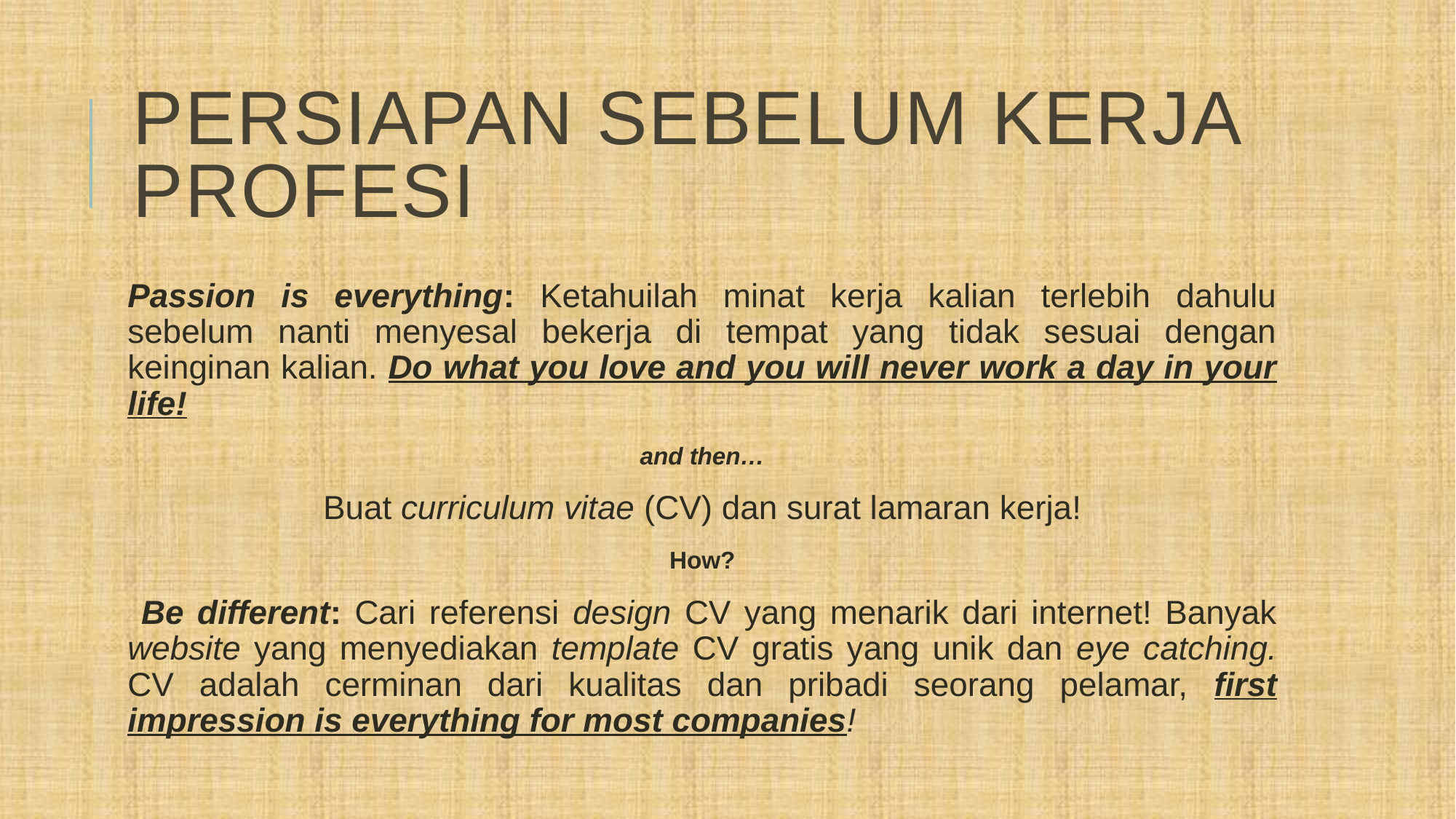

# PERSIAPAN SEBELUM KERJA PROFESI
Passion is everything: Ketahuilah minat kerja kalian terlebih dahulu sebelum nanti menyesal bekerja di tempat yang tidak sesuai dengan keinginan kalian. Do what you love and you will never work a day in your life!
and then…
Buat curriculum vitae (CV) dan surat lamaran kerja!
How?
 Be different: Cari referensi design CV yang menarik dari internet! Banyak website yang menyediakan template CV gratis yang unik dan eye catching. CV adalah cerminan dari kualitas dan pribadi seorang pelamar, first impression is everything for most companies!